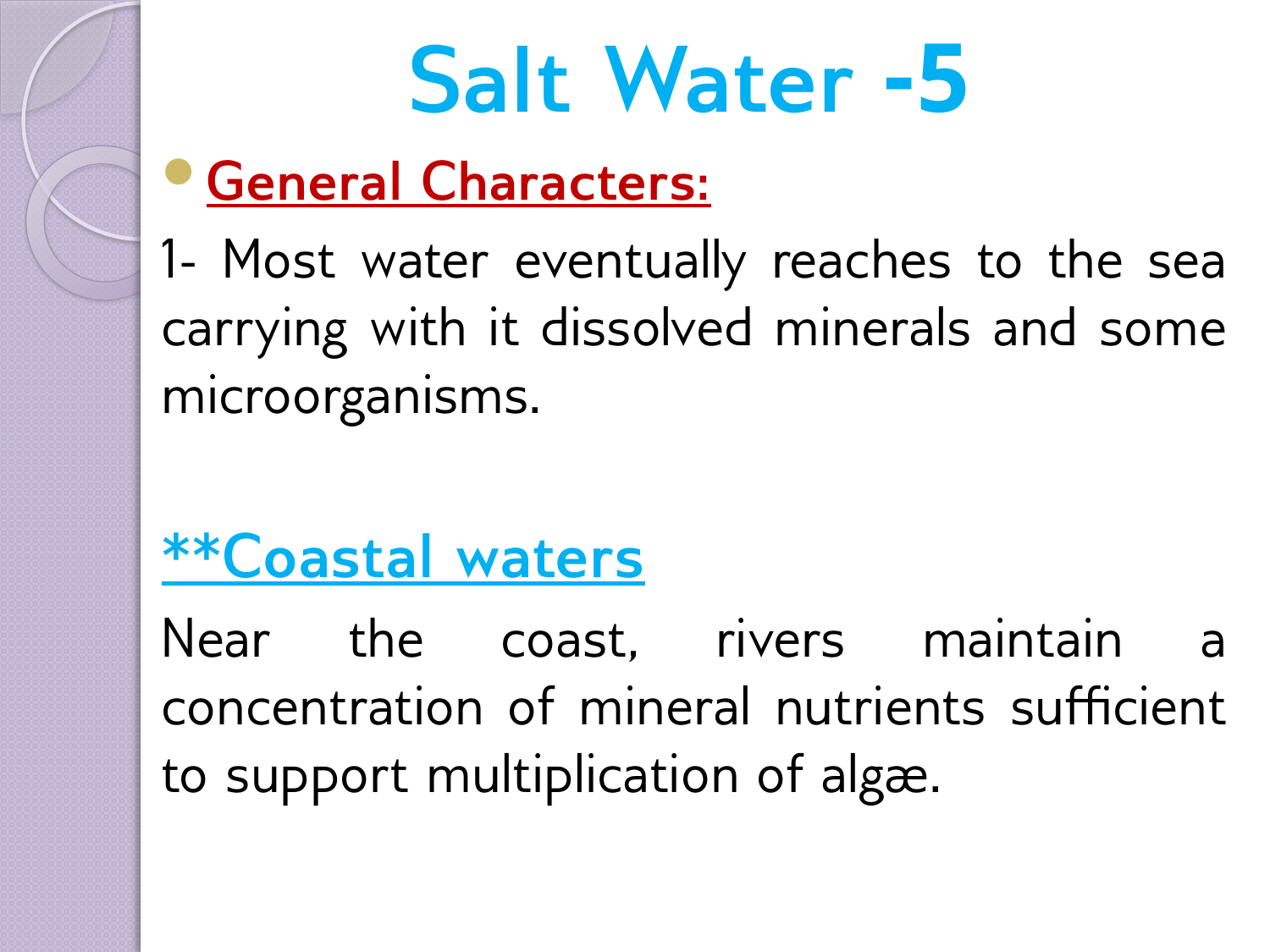

# 5- Salt Water
General Characters:
1- Most water eventually reaches to the sea carrying with it dissolved minerals and some microorganisms.

**Coastal waters
Near the coast, rivers maintain a concentration of mineral nutrients sufficient to support multiplication of algae.